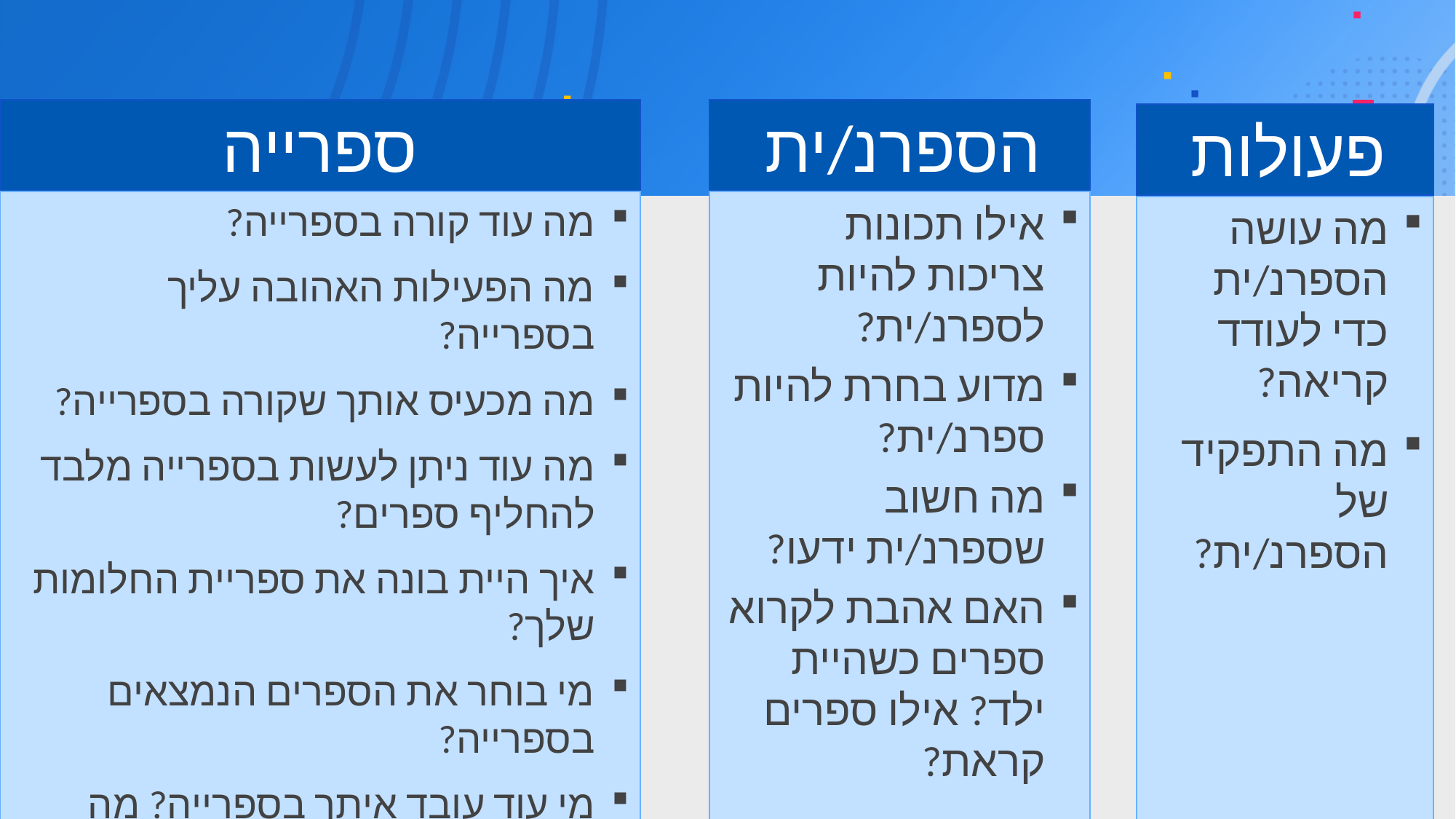

ספרייה
הספרנ/ית
פעולות
מה עוד קורה בספרייה?
מה הפעילות האהובה עליך בספרייה?
מה מכעיס אותך שקורה בספרייה?
מה עוד ניתן לעשות בספרייה מלבד להחליף ספרים?
איך היית בונה את ספריית החלומות שלך?
מי בוחר את הספרים הנמצאים בספרייה?
מי עוד עובד איתך בספרייה? מה תפקידו?
תאר/י את הספרייה שלך.
אילו תכונות צריכות להיות לספרנ/ית?
מדוע בחרת להיות ספרנ/ית?
מה חשוב שספרנ/ית ידעו?
האם אהבת לקרוא ספרים כשהיית ילד? אילו ספרים קראת?
מה עושה הספרנ/ית כדי לעודד קריאה?
מה התפקיד של הספרנ/ית?